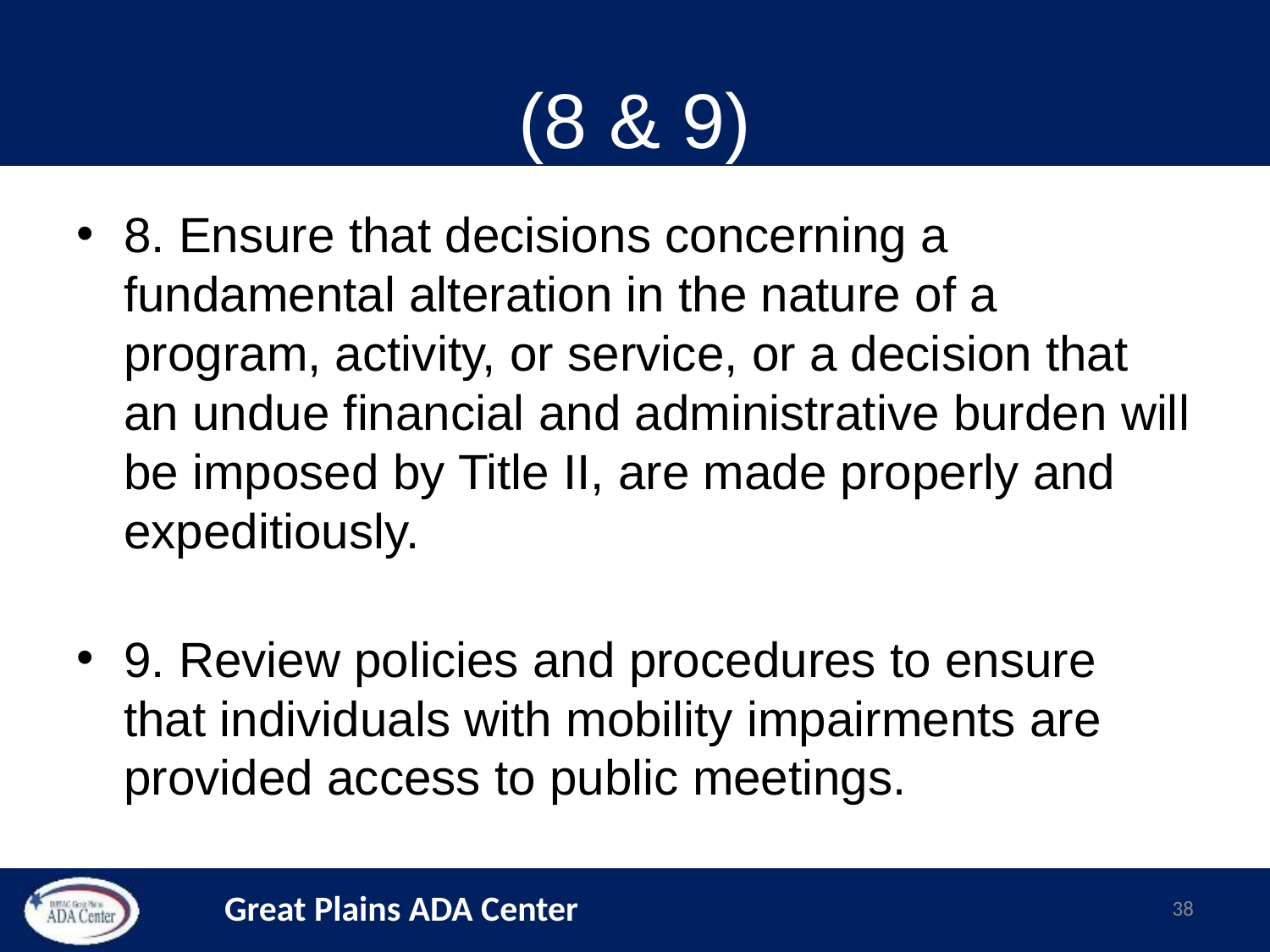

# (8 & 9)
8. Ensure that decisions concerning a fundamental alteration in the nature of a program, activity, or service, or a decision that an undue financial and administrative burden will be imposed by Title II, are made properly and expeditiously.
9. Review policies and procedures to ensure that individuals with mobility impairments are provided access to public meetings.

38